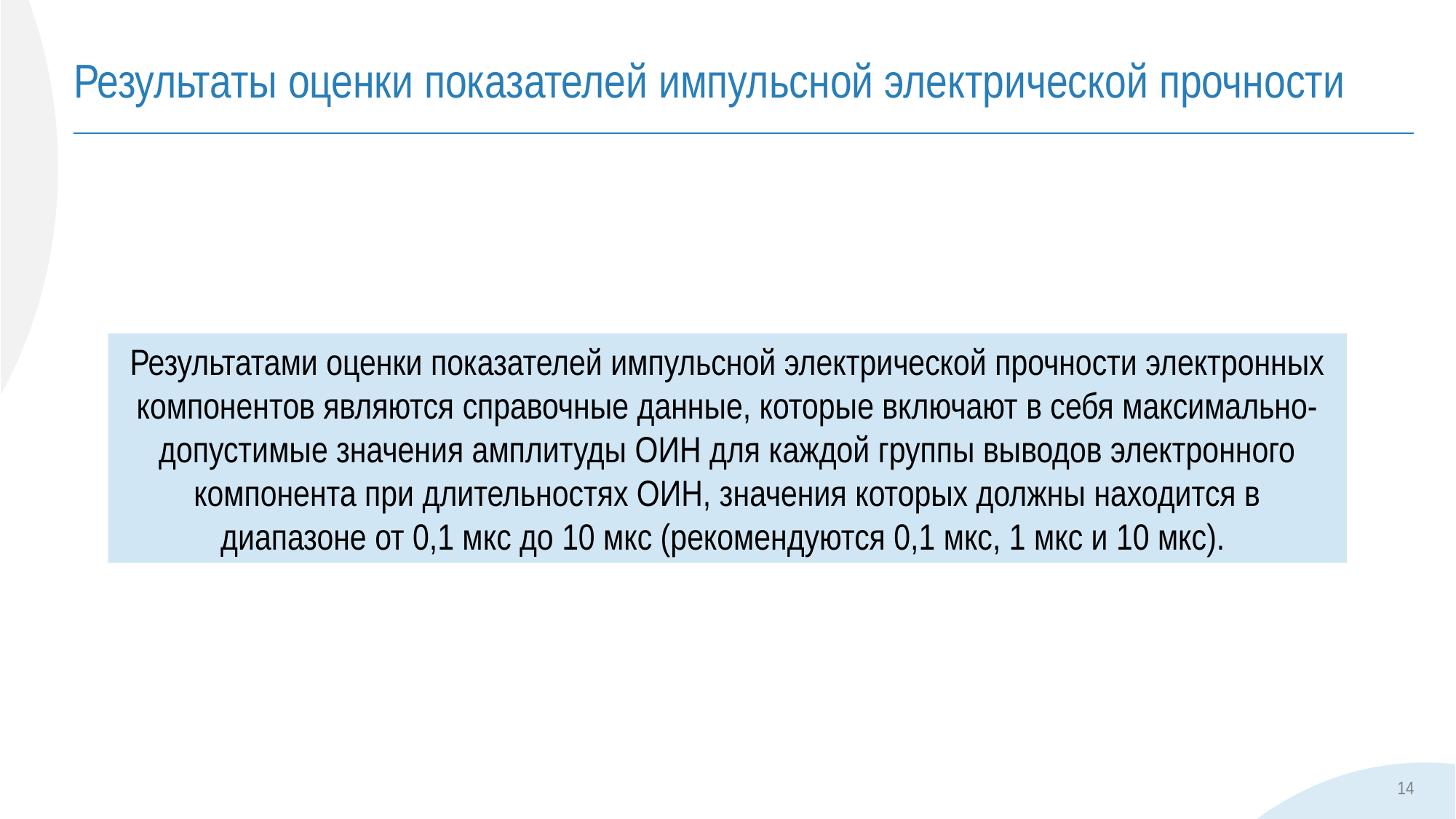

# Результаты оценки показателей импульсной электрической прочности
Результатами оценки показателей импульсной электрической прочности электронных компонентов являются справочные данные, которые включают в себя максимально-допустимые значения амплитуды ОИН для каждой группы выводов электронного компонента при длительностях ОИН, значения которых должны находится в диапазоне от 0,1 мкс до 10 мкс (рекомендуются 0,1 мкс, 1 мкс и 10 мкс).
14